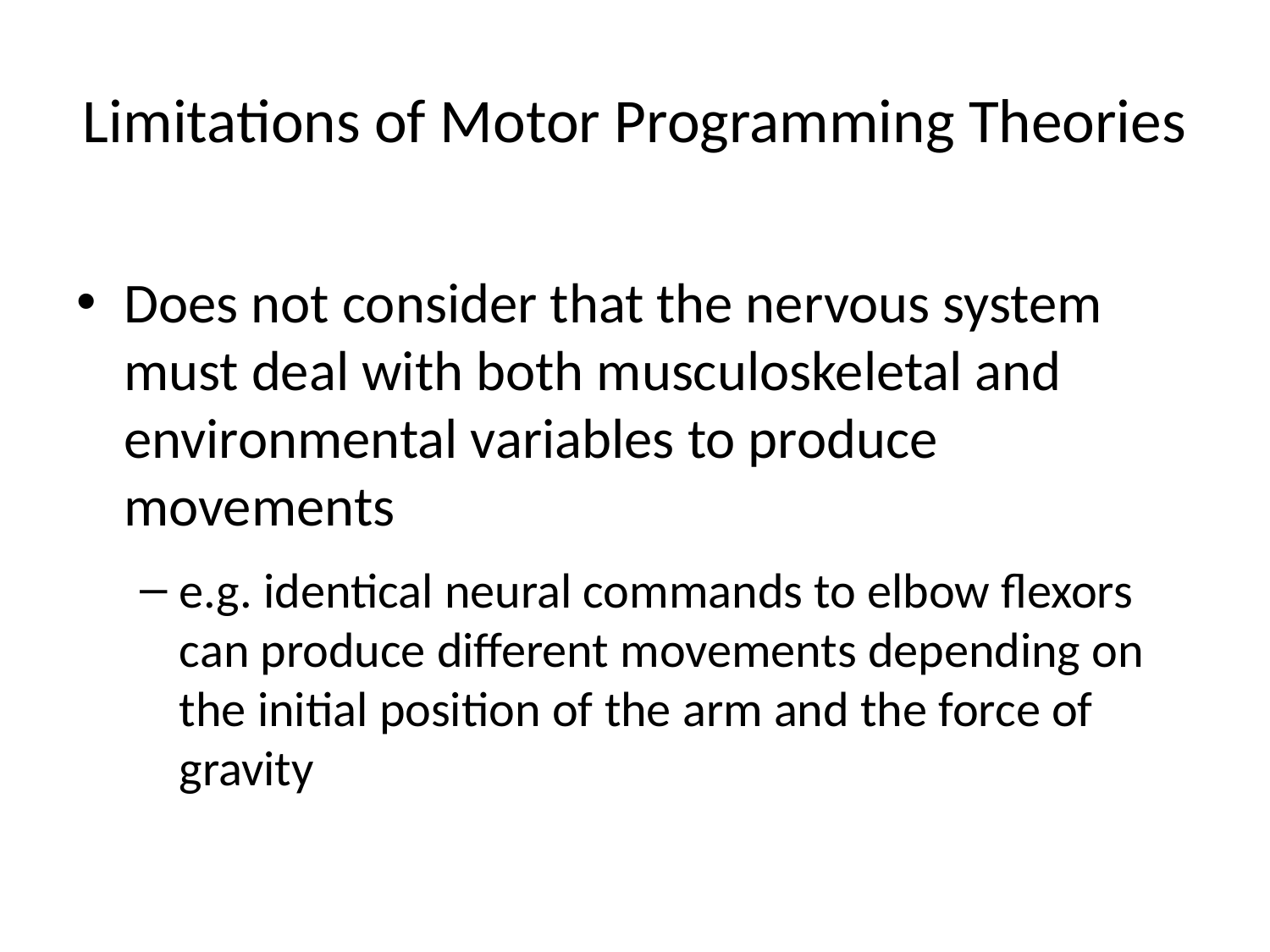

# Limitations of Motor Programming Theories
Does not consider that the nervous system must deal with both musculoskeletal and environmental variables to produce movements
e.g. identical neural commands to elbow flexors can produce different movements depending on the initial position of the arm and the force of gravity